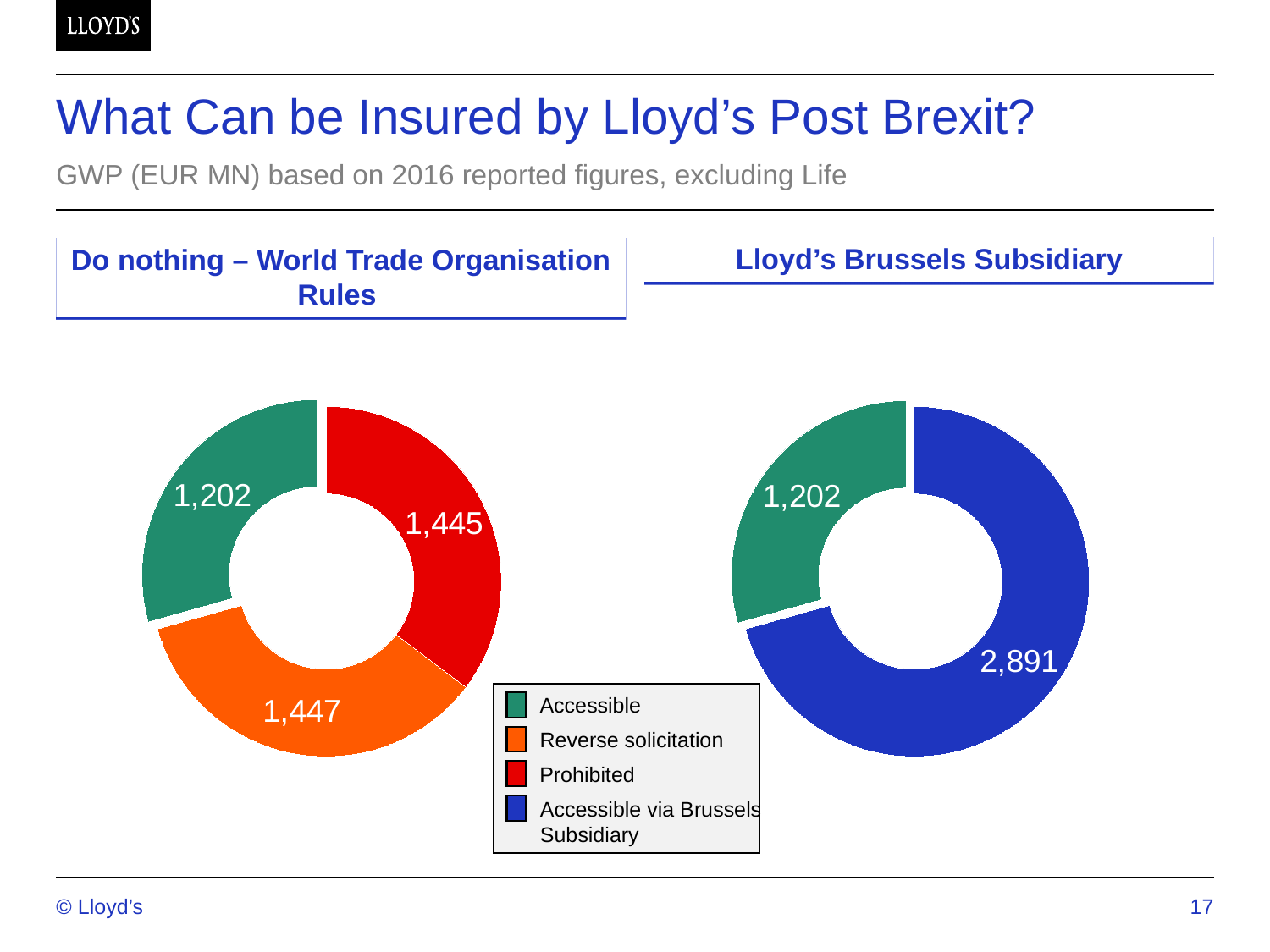

# What Can be Insured by Lloyd’s Post Brexit?
GWP (EUR MN) based on 2016 reported figures, excluding Life
Lloyd’s Brussels Subsidiary
Do nothing – World Trade Organisation Rules

### Chart

| Category | Sales |
|---|---|
| Prohibited | 1444800465.30064 |
| Reverse Solicitation | 1446531190.20494 |
| Accessible | 1201621715.88723 |

### Chart

| Category | Sales |
|---|---|
| Prohibited | 2891331656.0 |
| Accessible | 1201621716.0 |
Accessible

Reverse solicitation

Prohibited

Accessible via Brussels
Subsidiary